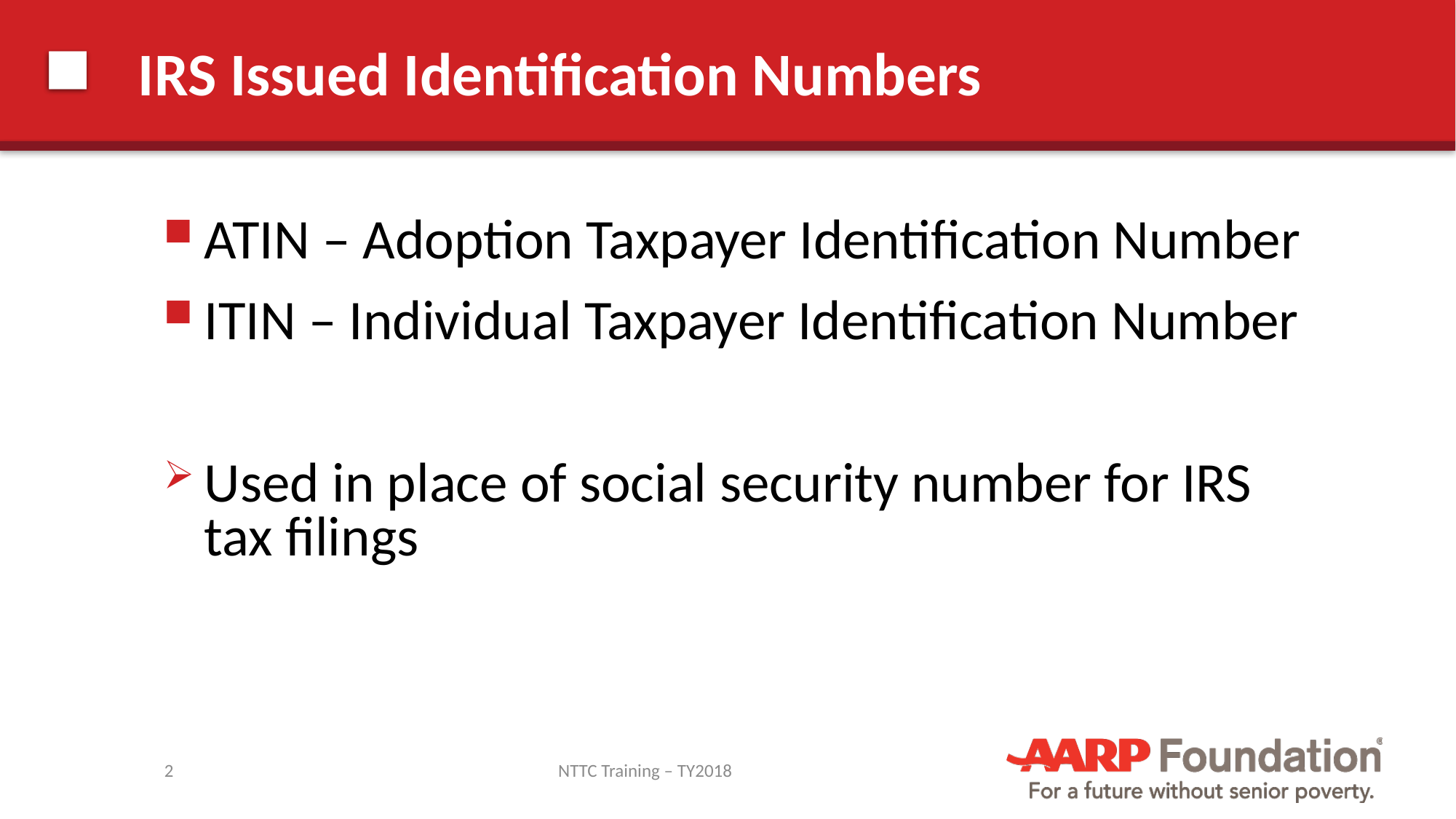

# IRS Issued Identification Numbers
ATIN – Adoption Taxpayer Identification Number
ITIN – Individual Taxpayer Identification Number

Used in place of social security number for IRS tax filings
2
NTTC Training – TY2018